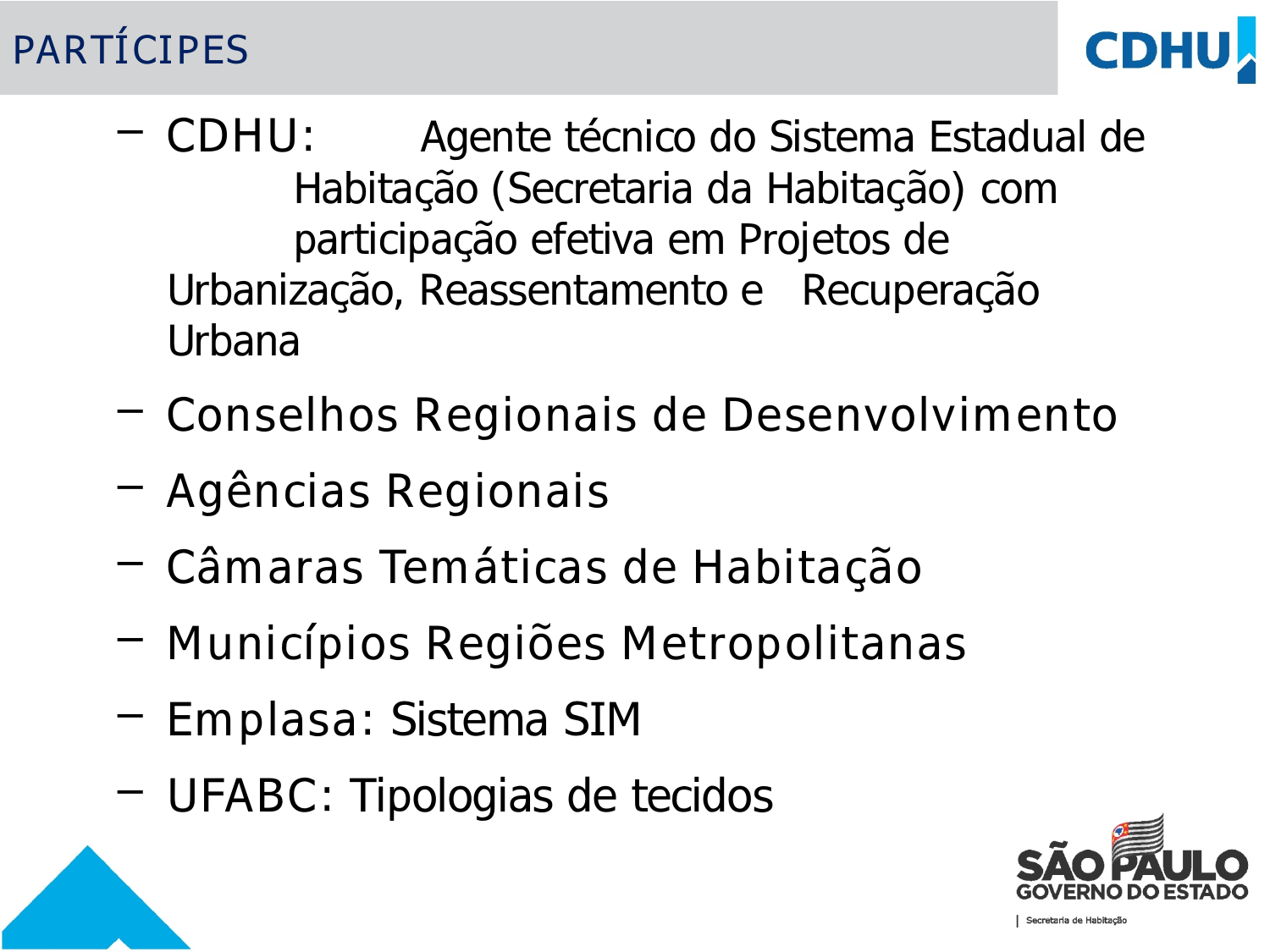

# PARTÍCIPES
CDHU: 	Agente técnico do Sistema Estadual de 	Habitação (Secretaria da Habitação) com 	participação efetiva em Projetos de 	Urbanização, Reassentamento e 	Recuperação Urbana
Conselhos Regionais de Desenvolvimento
Agências Regionais
Câmaras Temáticas de Habitação
Municípios Regiões Metropolitanas
Emplasa: Sistema SIM
UFABC: Tipologias de tecidos